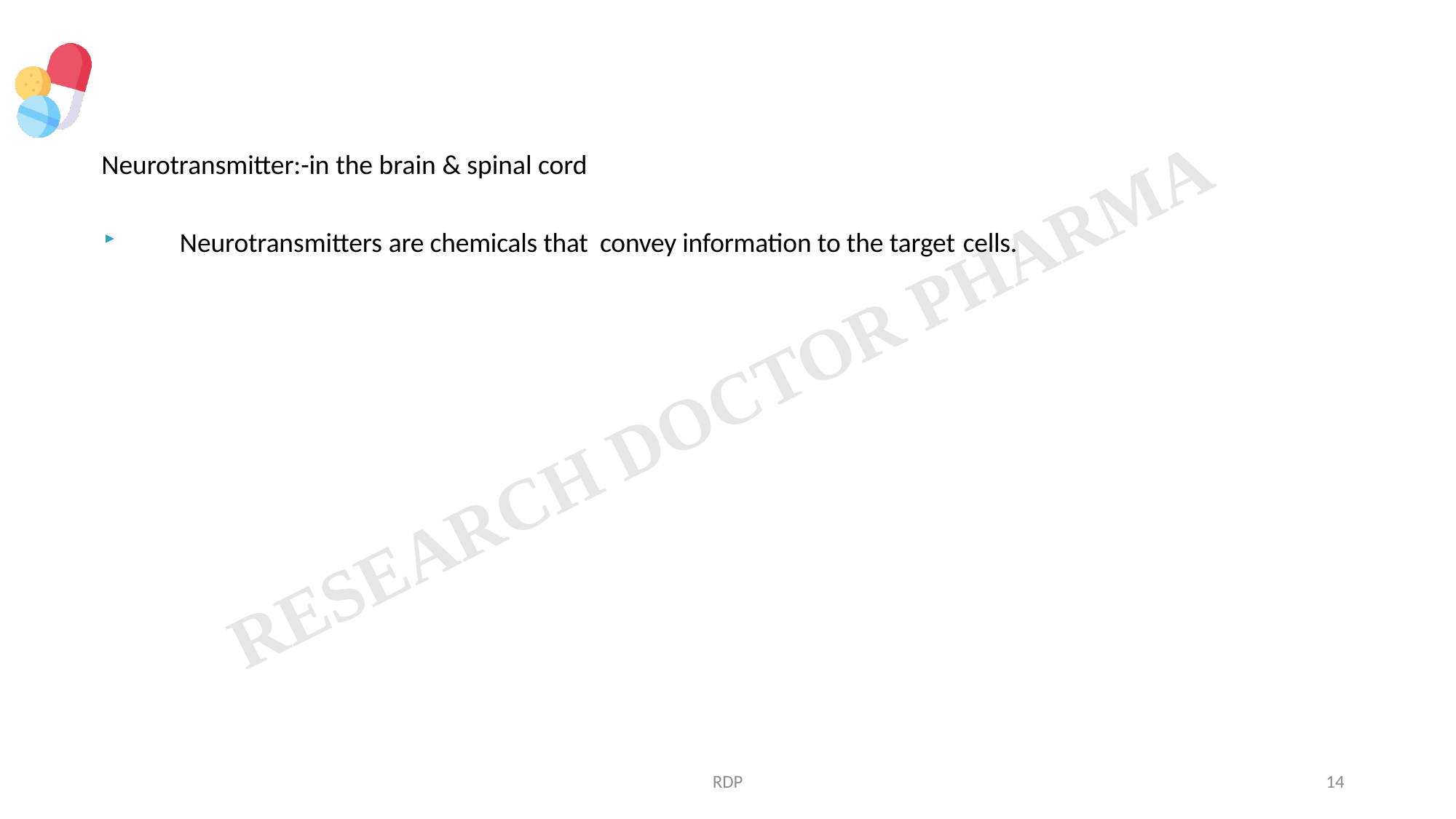

# Neurotransmitter:-in the brain & spinal cord
	Neurotransmitters are chemicals that  convey information to the target cells.
RDP
14